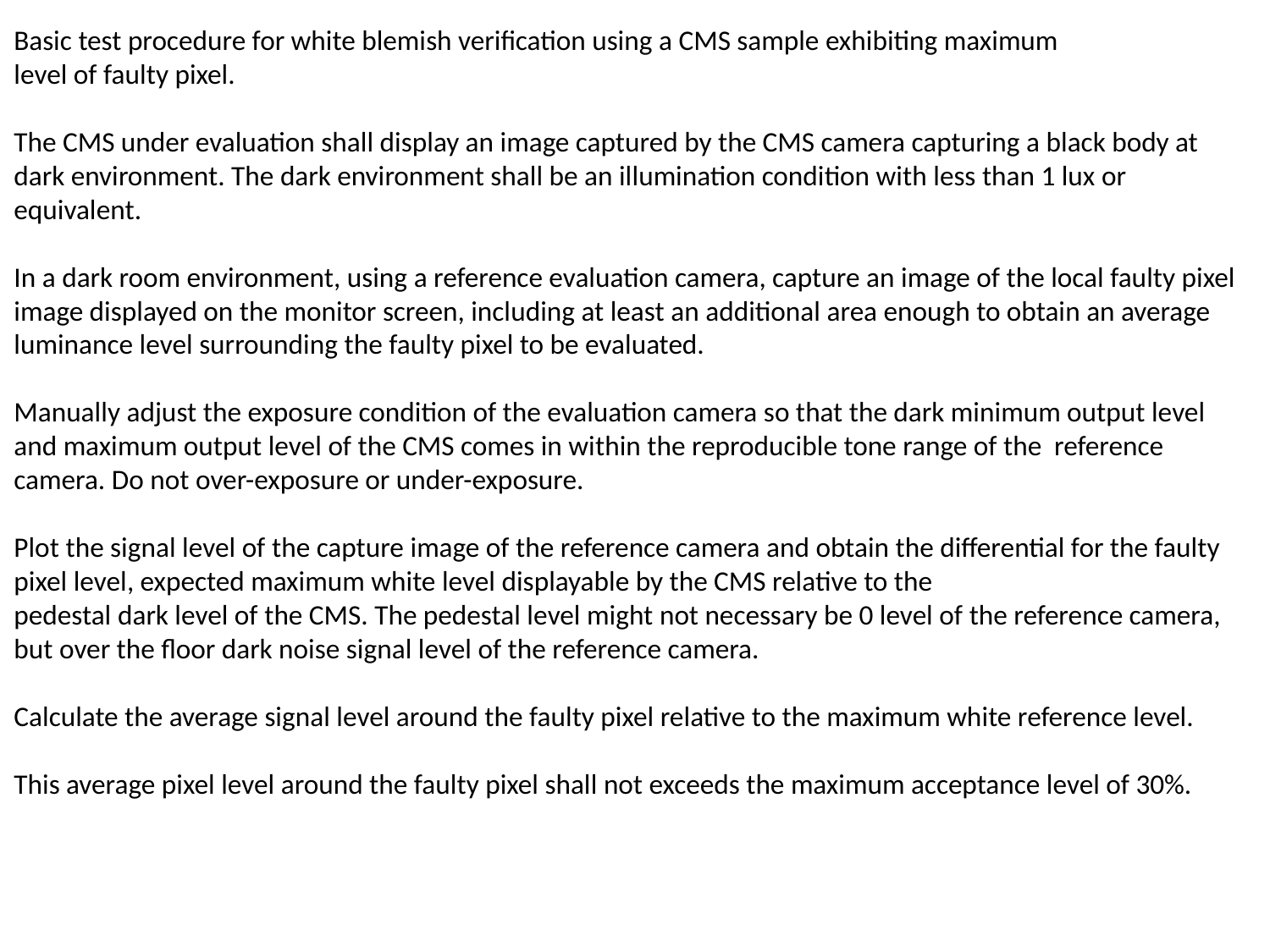

Basic test procedure for white blemish verification using a CMS sample exhibiting maximum
level of faulty pixel.

The CMS under evaluation shall display an image captured by the CMS camera capturing a black body at dark environment. The dark environment shall be an illumination condition with less than 1 lux or equivalent.

In a dark room environment, using a reference evaluation camera, capture an image of the local faulty pixel image displayed on the monitor screen, including at least an additional area enough to obtain an average luminance level surrounding the faulty pixel to be evaluated.

Manually adjust the exposure condition of the evaluation camera so that the dark minimum output level and maximum output level of the CMS comes in within the reproducible tone range of the  reference camera. Do not over-exposure or under-exposure.

Plot the signal level of the capture image of the reference camera and obtain the differential for the faulty pixel level, expected maximum white level displayable by the CMS relative to the
pedestal dark level of the CMS. The pedestal level might not necessary be 0 level of the reference camera, but over the floor dark noise signal level of the reference camera.

Calculate the average signal level around the faulty pixel relative to the maximum white reference level.

This average pixel level around the faulty pixel shall not exceeds the maximum acceptance level of 30%.